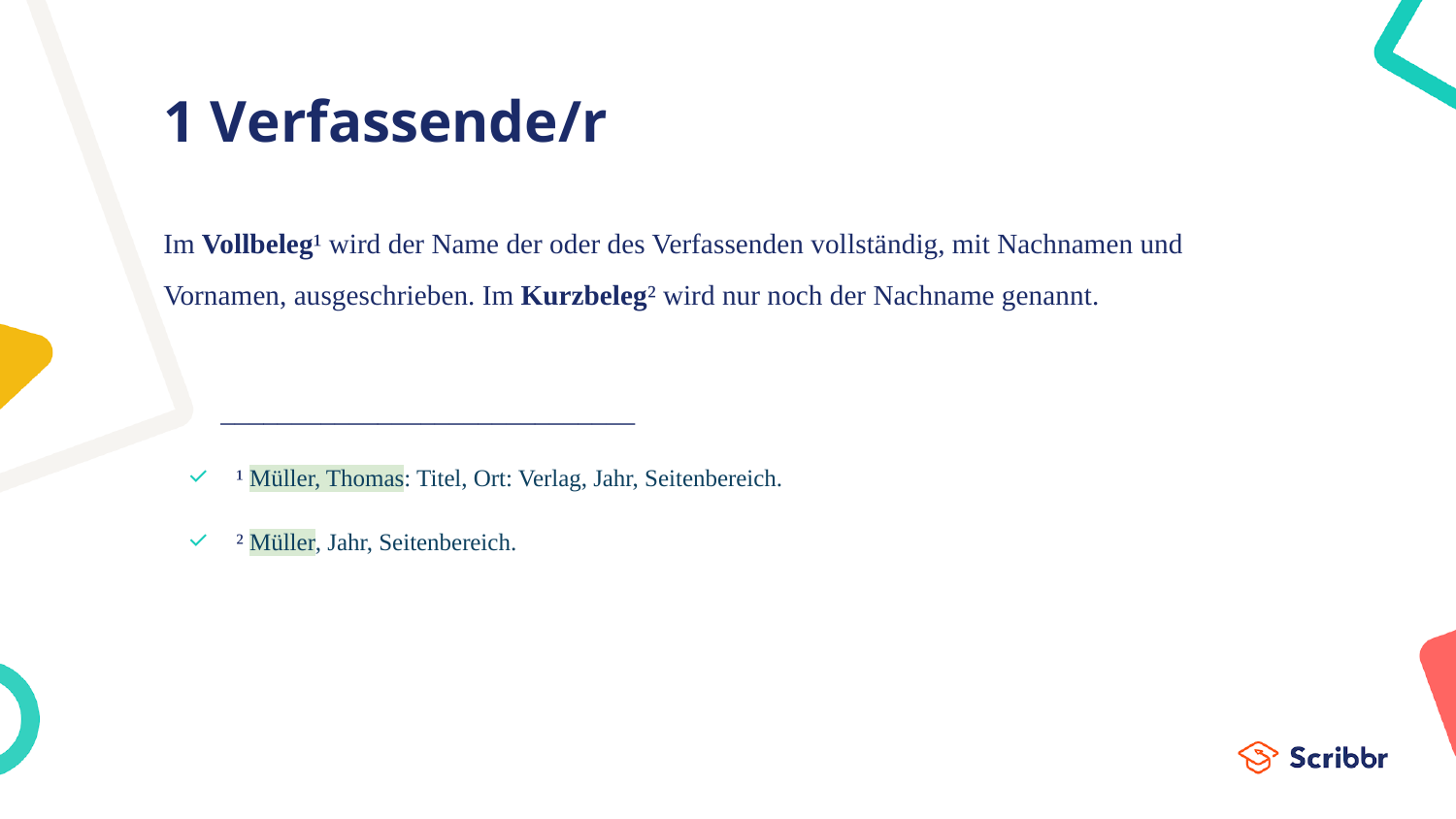

# 1 Verfassende/r
Im Vollbeleg¹ wird der Name der oder des Verfassenden vollständig, mit Nachnamen und Vornamen, ausgeschrieben. Im Kurzbeleg² wird nur noch der Nachname genannt.

_____________________________
¹ Müller, Thomas: Titel, Ort: Verlag, Jahr, Seitenbereich.
² Müller, Jahr, Seitenbereich.